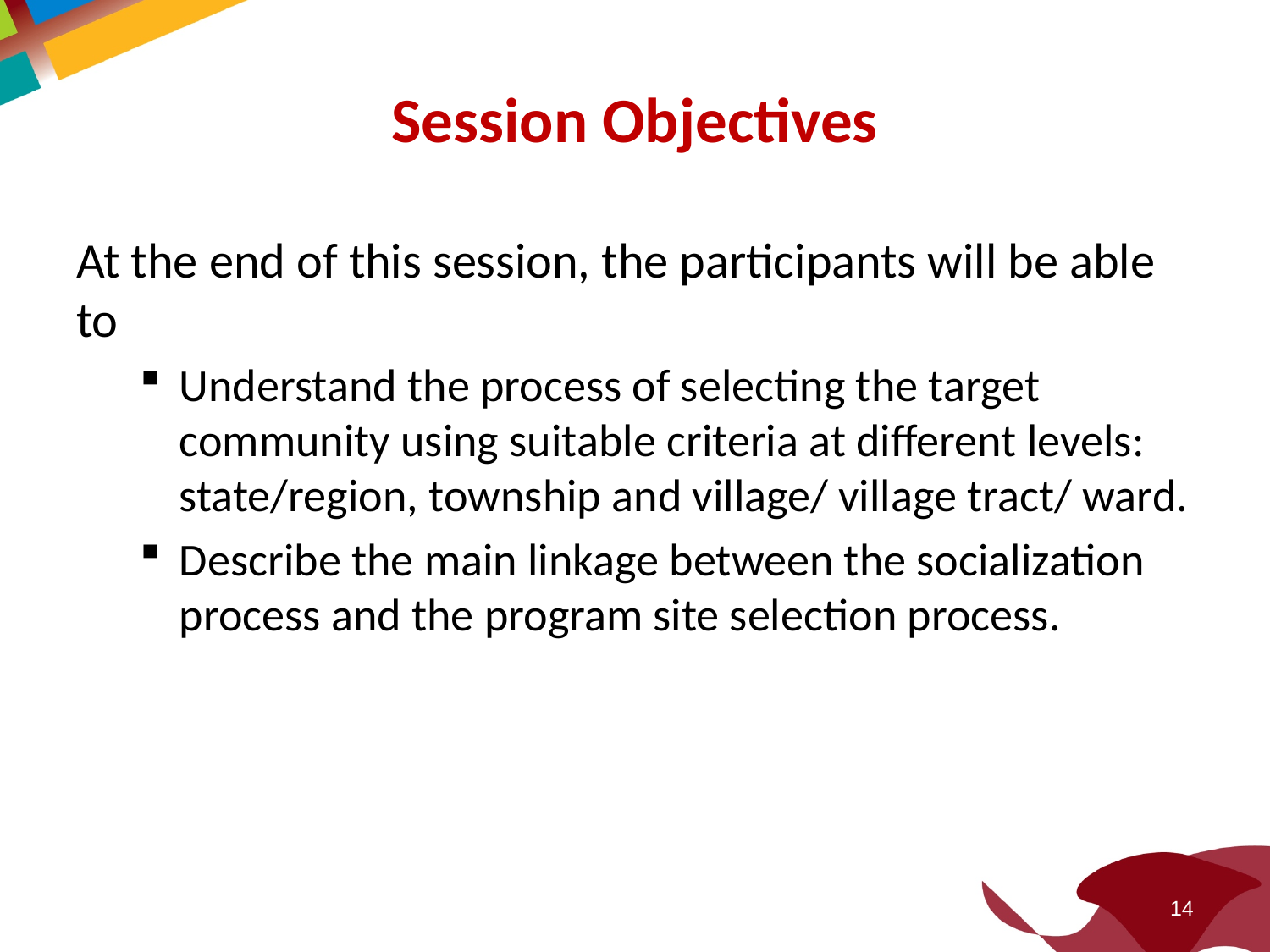

# Session Objectives
At the end of this session, the participants will be able to
Understand the process of selecting the target community using suitable criteria at different levels: state/region, township and village/ village tract/ ward.
Describe the main linkage between the socialization process and the program site selection process.

14